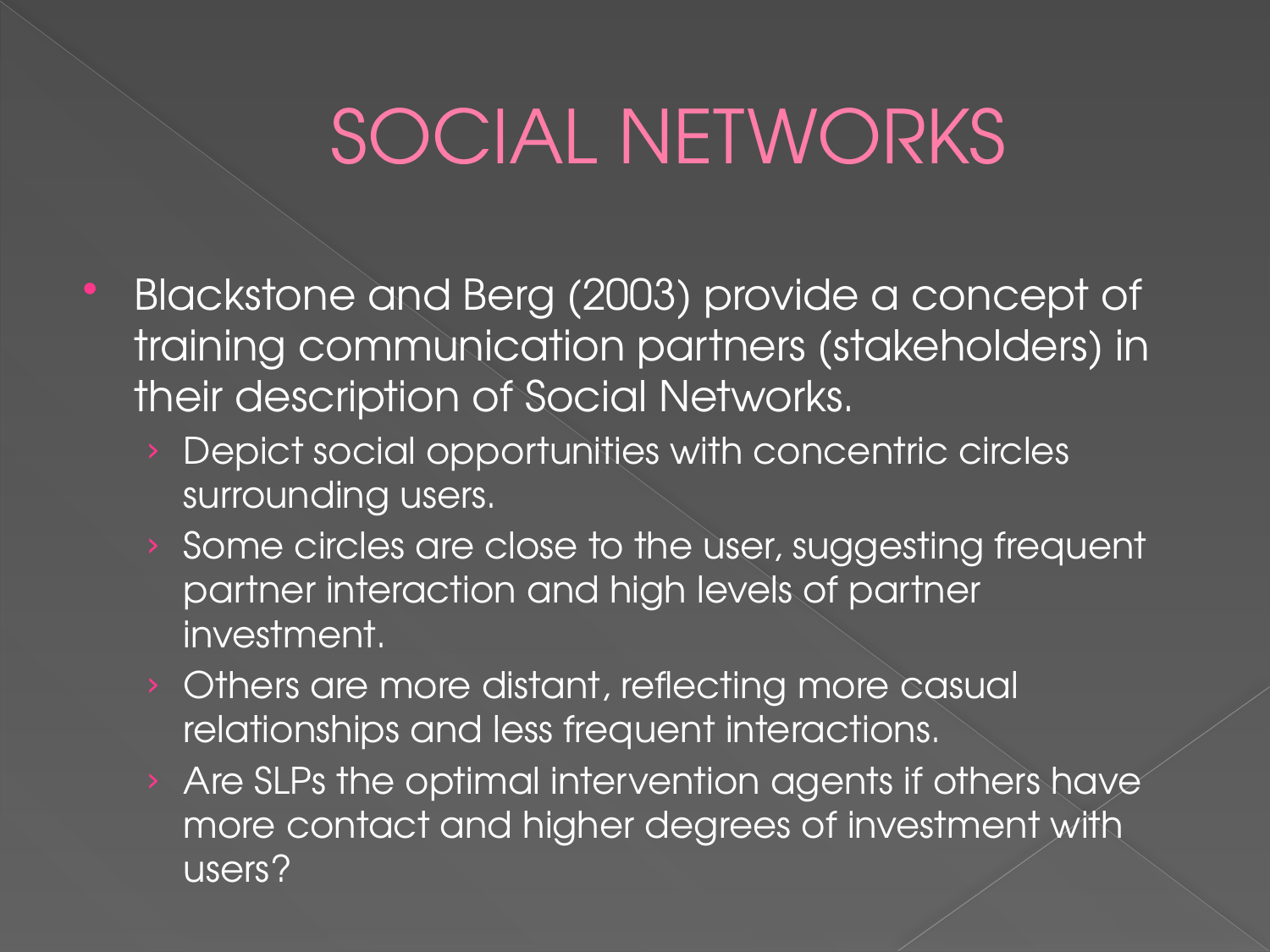

# SOCIAL NETWORKS
Blackstone and Berg (2003) provide a concept of training communication partners (stakeholders) in their description of Social Networks.
Depict social opportunities with concentric circles surrounding users.
Some circles are close to the user, suggesting frequent partner interaction and high levels of partner investment.
Others are more distant, reflecting more casual relationships and less frequent interactions.
Are SLPs the optimal intervention agents if others have more contact and higher degrees of investment with users?